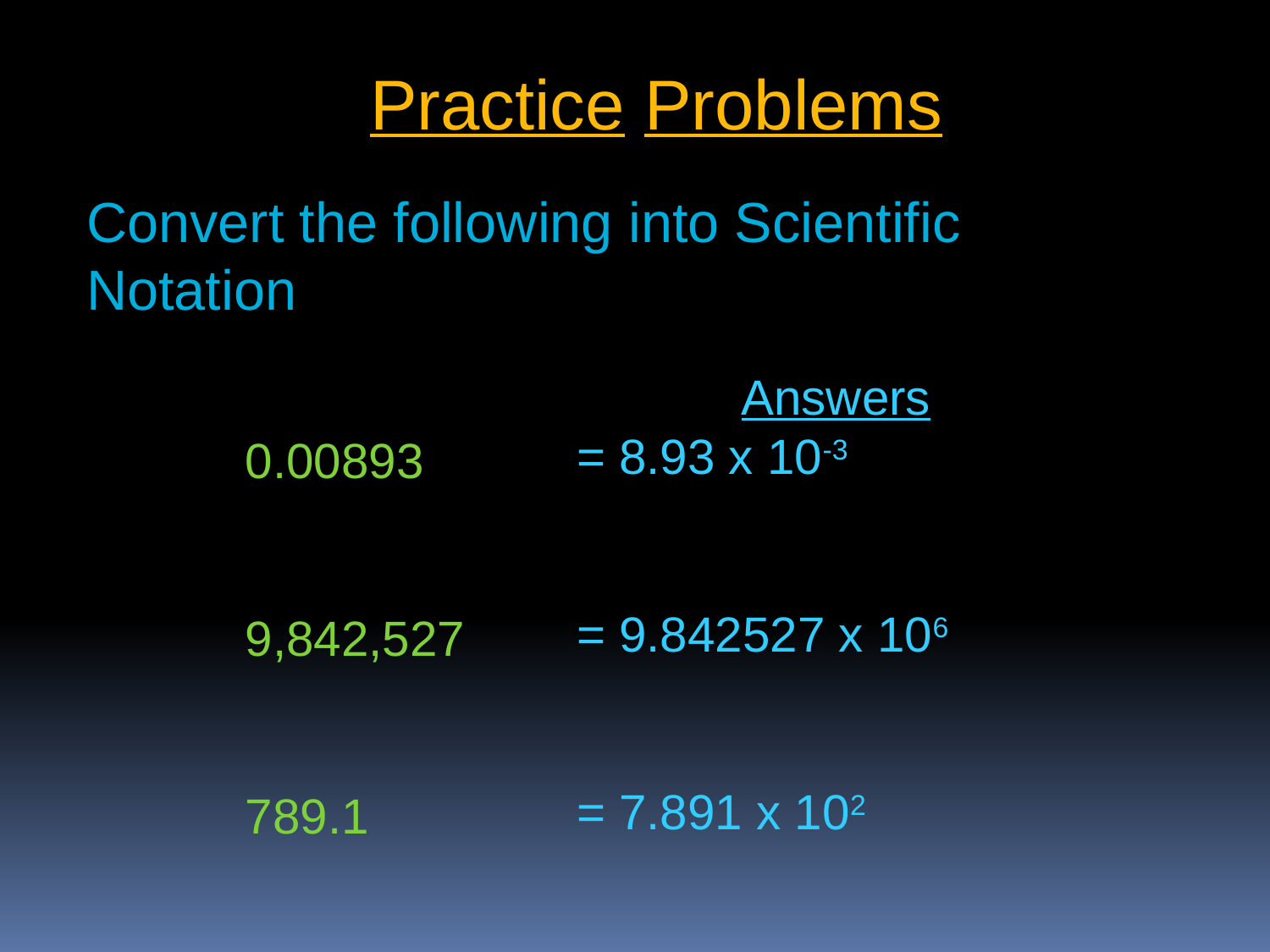

Practice Problems
Convert the following into Scientific Notation
Answers
 = 8.93 x 10-3

 = 9.842527 x 106

 = 7.891 x 102
0.00893

9,842,527

789.1